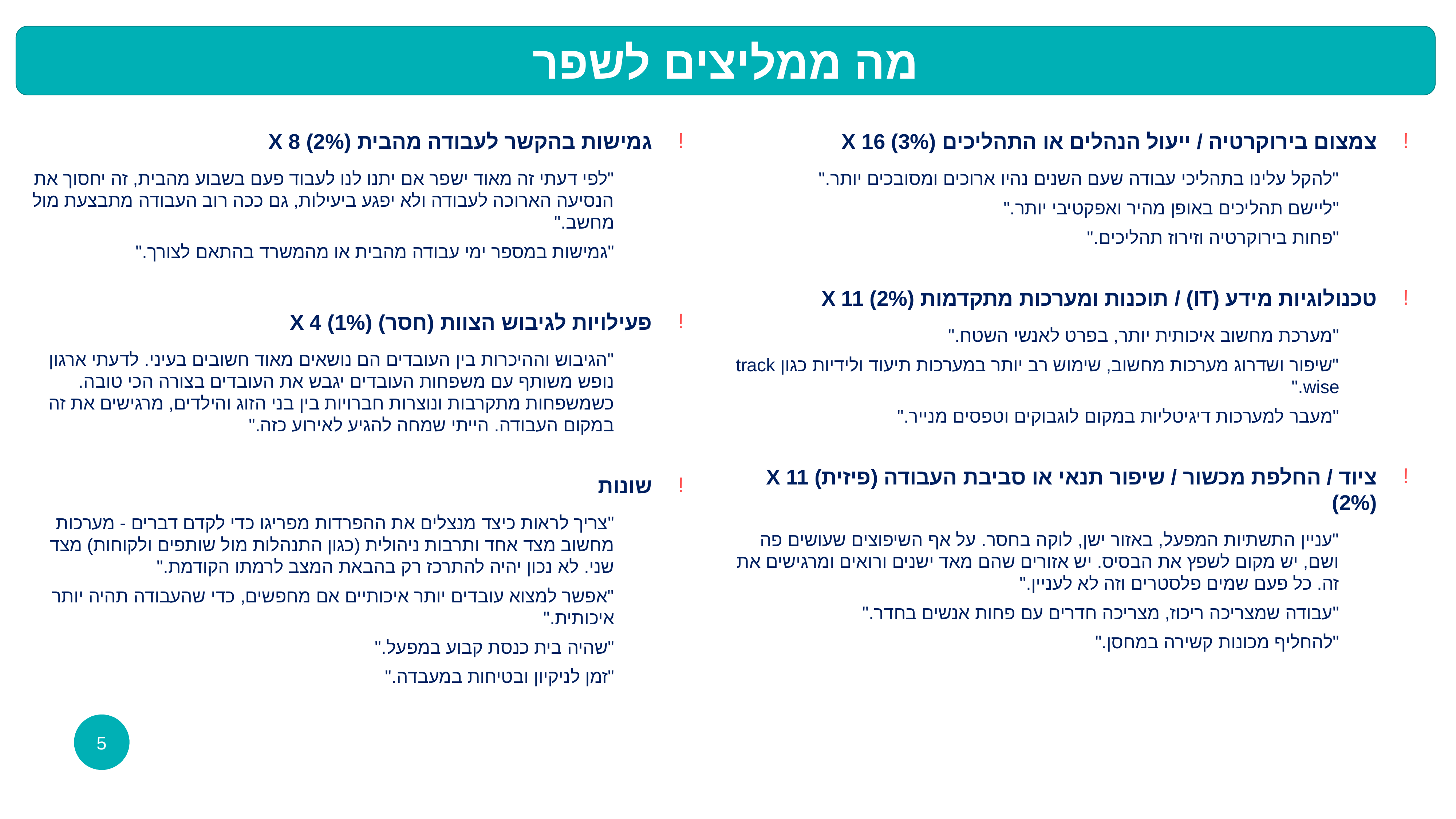

מה ממליצים לשפר
גמישות בהקשר לעבודה מהבית X 8 (2%)
"לפי דעתי זה מאוד ישפר אם יתנו לנו לעבוד פעם בשבוע מהבית, זה יחסוך את הנסיעה הארוכה לעבודה ולא יפגע ביעילות, גם ככה רוב העבודה מתבצעת מול מחשב."
"גמישות במספר ימי עבודה מהבית או מהמשרד בהתאם לצורך."

פעילויות לגיבוש הצוות (חסר) X 4 (1%)
"הגיבוש וההיכרות בין העובדים הם נושאים מאוד חשובים בעיני. לדעתי ארגון נופש משותף עם משפחות העובדים יגבש את העובדים בצורה הכי טובה. כשמשפחות מתקרבות ונוצרות חברויות בין בני הזוג והילדים, מרגישים את זה במקום העבודה. הייתי שמחה להגיע לאירוע כזה."

שונות
"צריך לראות כיצד מנצלים את ההפרדות מפריגו כדי לקדם דברים - מערכות מחשוב מצד אחד ותרבות ניהולית (כגון התנהלות מול שותפים ולקוחות) מצד שני. לא נכון יהיה להתרכז רק בהבאת המצב לרמתו הקודמת."
"אפשר למצוא עובדים יותר איכותיים אם מחפשים, כדי שהעבודה תהיה יותר איכותית."
"שהיה בית כנסת קבוע במפעל."
"זמן לניקיון ובטיחות במעבדה."
צמצום בירוקרטיה / ייעול הנהלים או התהליכים X 16 (3%)
"להקל עלינו בתהליכי עבודה שעם השנים נהיו ארוכים ומסובכים יותר."
"ליישם תהליכים באופן מהיר ואפקטיבי יותר."
"פחות בירוקרטיה וזירוז תהליכים."

טכנולוגיות מידע (IT) / תוכנות ומערכות מתקדמות X 11 (2%)
"מערכת מחשוב איכותית יותר, בפרט לאנשי השטח."
"שיפור ושדרוג מערכות מחשוב, שימוש רב יותר במערכות תיעוד ולידיות כגון track wise."
"מעבר למערכות דיגיטליות במקום לוגבוקים וטפסים מנייר."

ציוד / החלפת מכשור / שיפור תנאי או סביבת העבודה (פיזית) X 11 (2%)
"עניין התשתיות המפעל, באזור ישן, לוקה בחסר. על אף השיפוצים שעושים פה ושם, יש מקום לשפץ את הבסיס. יש אזורים שהם מאד ישנים ורואים ומרגישים את זה. כל פעם שמים פלסטרים וזה לא לעניין."
"עבודה שמצריכה ריכוז, מצריכה חדרים עם פחות אנשים בחדר."
"להחליף מכונות ‏קשירה במחסן."